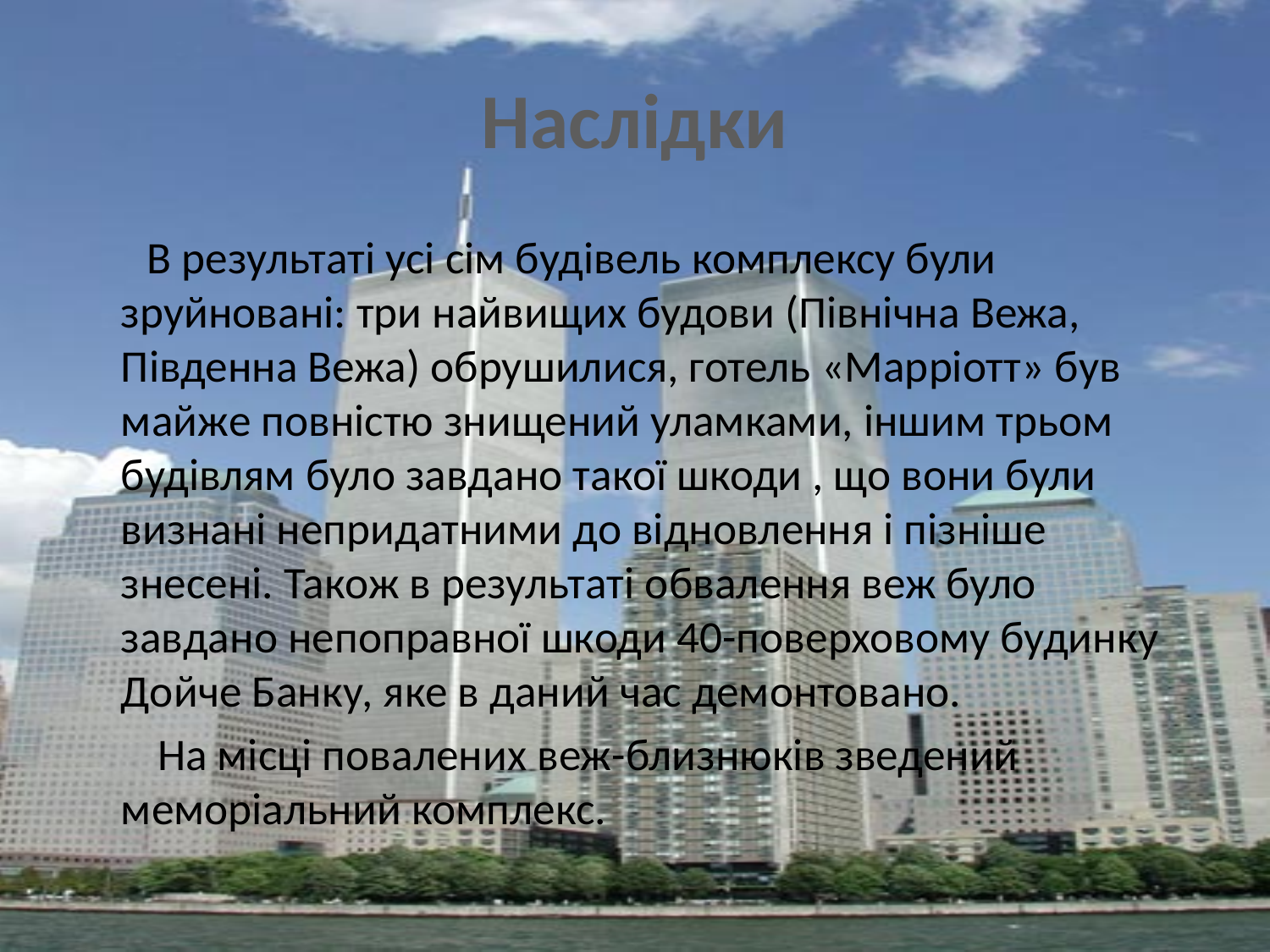

# Наслідки
       В результаті усі сім будівель комплексу були зруйновані: три найвищих будови (Північна Вежа, Південна Вежа) обрушилися, готель «Марріотт» був майже повністю знищений уламками, іншим трьом будівлям було завдано такої шкоди , що вони були визнані непридатними до відновлення і пізніше знесені. Також в результаті обвалення веж було завдано непоправної шкоди 40-поверховому будинку Дойче Банку, яке в даний час демонтовано.
        На місці повалених веж-близнюків зведений меморіальний комплекс.